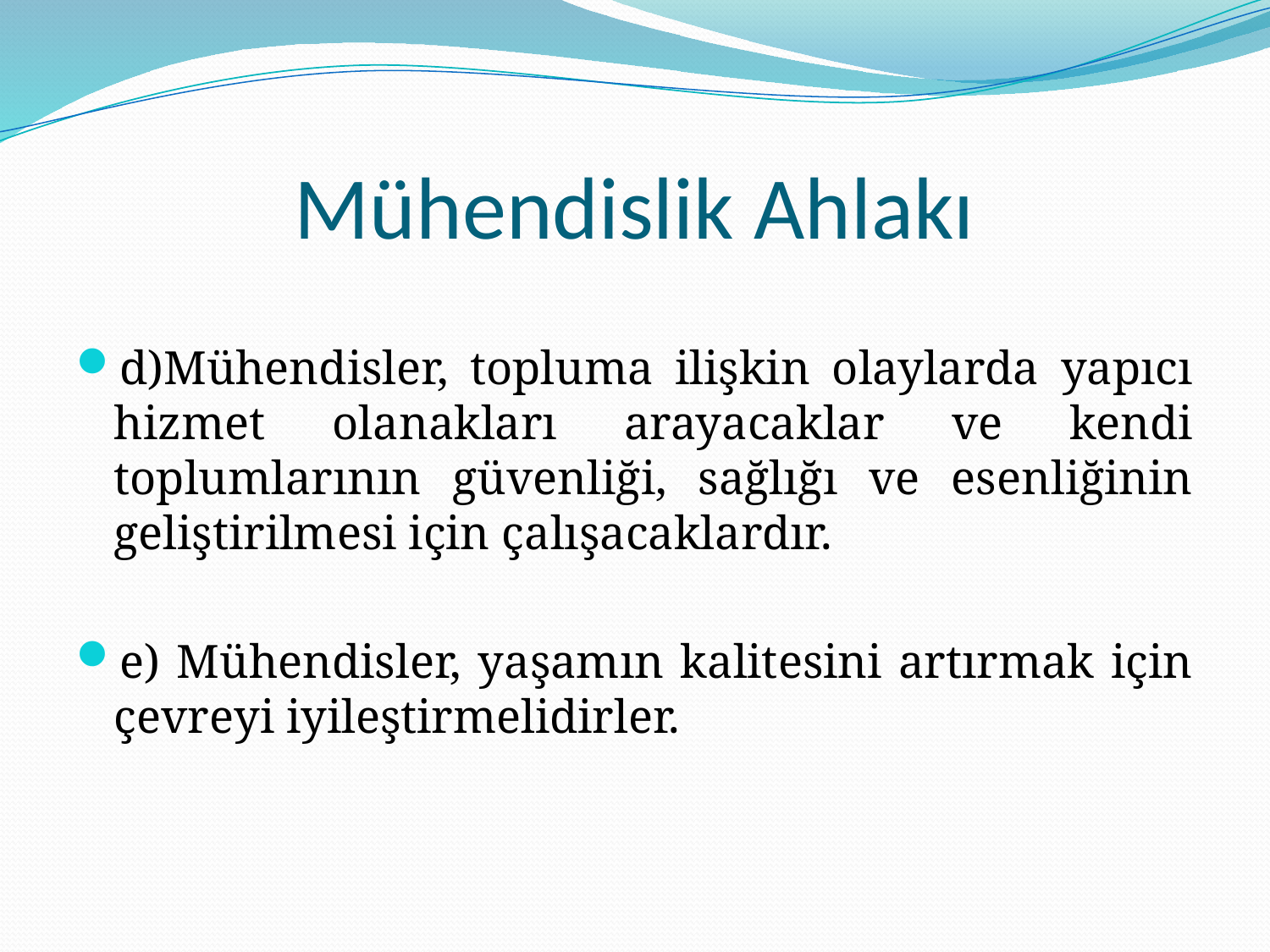

# Mühendislik Ahlakı

d)Mühendisler, topluma ilişkin olaylarda yapıcı hizmet olanakları arayacaklar ve kendi toplumlarının güvenliği, sağlığı ve esenliğinin geliştirilmesi için çalışacaklardır.

e) Mühendisler, yaşamın kalitesini artırmak için çevreyi iyileştirmelidirler.